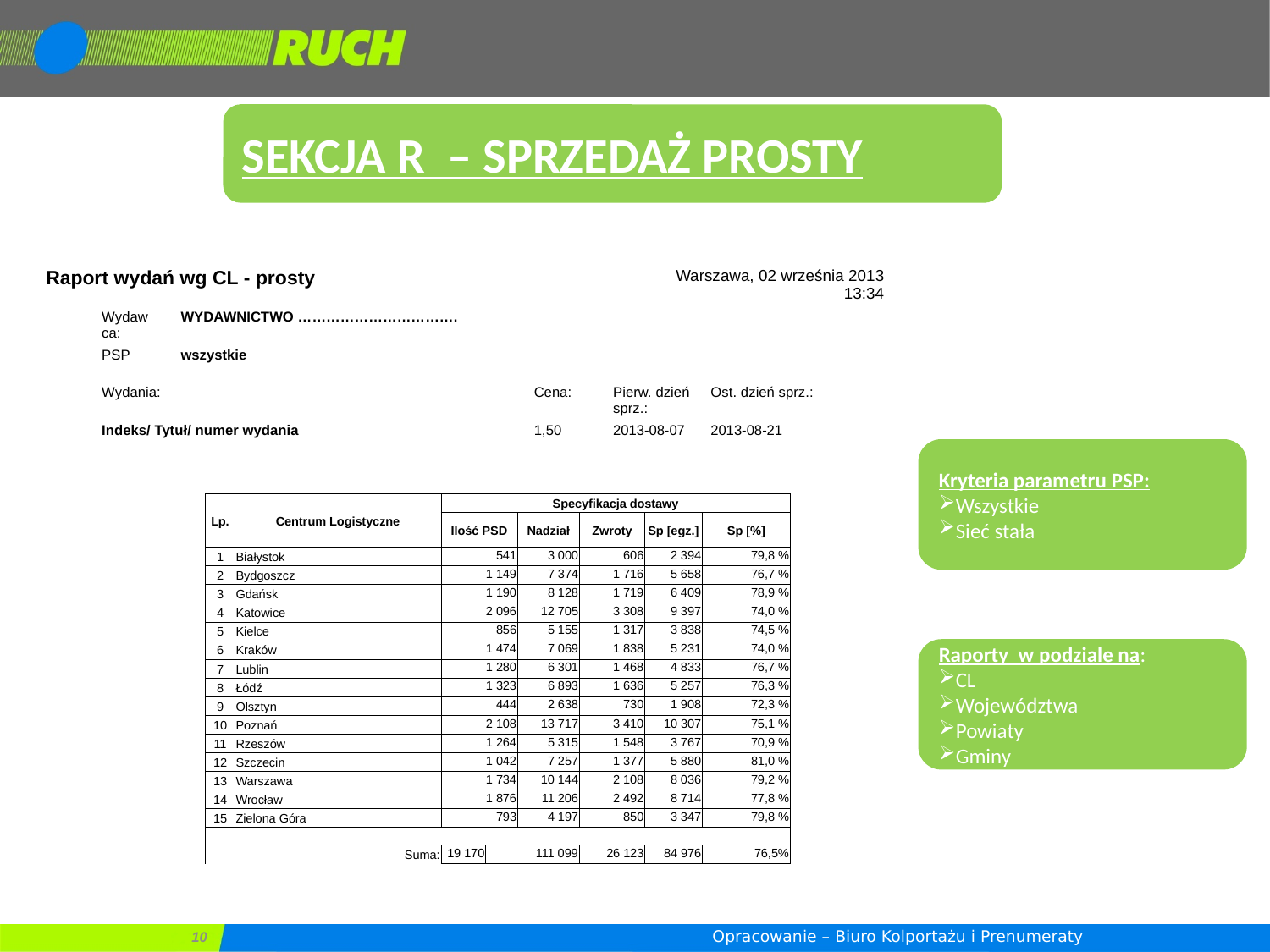

SEKCJA R  – SPRZEDAŻ PROSTY
| Raport wydań wg CL - prosty |  |  |  |  |  |  |  |  |  |  |  |  |  |  |  |  |  |  |  |  |  |  | Warszawa, 02 września 2013 13:34 |  |  |  |  |  |  |  |
| --- | --- | --- | --- | --- | --- | --- | --- | --- | --- | --- | --- | --- | --- | --- | --- | --- | --- | --- | --- | --- | --- | --- | --- | --- | --- | --- | --- | --- | --- | --- |
|  | Wydawca: |  |  | WYDAWNICTWO ……………………………. |  |  |  |  |  |  |  |  |  |  |  |  |  |  |  |  |  |  |  |  |  |  |  |  |  |  |
|  | PSP |  |  | wszystkie |  |  |  |  |  |  |  |  |  |  |  |  |  |  |  |  |  |  |  |  |  |  |  |  |  |  |
|  | Wydania: |  |  |  |  |  |  |  |  |  |  |  |  |  |  |  |  | Cena: |  |  | Pierw. dzień sprz.: |  |  |  |  | Ost. dzień sprz.: |  |  |  |  |
|  | Indeks/ Tytuł/ numer wydania |  |  |  |  |  |  |  |  |  |  |  |  |  |  |  |  | 1,50 |  |  | 2013-08-07 |  |  |  |  | 2013-08-21 |  |  |  |  |
|  |  |  |  |  |  |  |  |  |  |  |  |  |  |  |  |  |  |  |  |  |  |  |  |  |  |  |  |  |  |  |
|  |  |  |  |  | Lp. |  | Centrum Logistyczne |  |  |  |  |  | Specyfikacja dostawy |  |  |  |  |  |  |  |  |  |  |  |  |  |  |  |  |  |
|  |  |  |  |  |  |  |  |  |  |  |  |  | Ilość PSD |  |  |  | Nadział |  |  | Zwroty |  | Sp [egz.] |  |  | Sp [%] |  |  |  |  |  |
|  |  |  |  |  | 1 |  | Białystok |  |  |  |  |  | 541 |  |  |  | 3 000 |  |  | 606 |  | 2 394 |  |  | 79,8 % |  |  |  |  |  |
|  |  |  |  |  | 2 |  | Bydgoszcz |  |  |  |  |  | 1 149 |  |  |  | 7 374 |  |  | 1 716 |  | 5 658 |  |  | 76,7 % |  |  |  |  |  |
|  |  |  |  |  | 3 |  | Gdańsk |  |  |  |  |  | 1 190 |  |  |  | 8 128 |  |  | 1 719 |  | 6 409 |  |  | 78,9 % |  |  |  |  |  |
|  |  |  |  |  | 4 |  | Katowice |  |  |  |  |  | 2 096 |  |  |  | 12 705 |  |  | 3 308 |  | 9 397 |  |  | 74,0 % |  |  |  |  |  |
|  |  |  |  |  | 5 |  | Kielce |  |  |  |  |  | 856 |  |  |  | 5 155 |  |  | 1 317 |  | 3 838 |  |  | 74,5 % |  |  |  |  |  |
|  |  |  |  |  | 6 |  | Kraków |  |  |  |  |  | 1 474 |  |  |  | 7 069 |  |  | 1 838 |  | 5 231 |  |  | 74,0 % |  |  |  |  |  |
|  |  |  |  |  | 7 |  | Lublin |  |  |  |  |  | 1 280 |  |  |  | 6 301 |  |  | 1 468 |  | 4 833 |  |  | 76,7 % |  |  |  |  |  |
|  |  |  |  |  | 8 |  | Łódź |  |  |  |  |  | 1 323 |  |  |  | 6 893 |  |  | 1 636 |  | 5 257 |  |  | 76,3 % |  |  |  |  |  |
|  |  |  |  |  | 9 |  | Olsztyn |  |  |  |  |  | 444 |  |  |  | 2 638 |  |  | 730 |  | 1 908 |  |  | 72,3 % |  |  |  |  |  |
|  |  |  |  |  | 10 |  | Poznań |  |  |  |  |  | 2 108 |  |  |  | 13 717 |  |  | 3 410 |  | 10 307 |  |  | 75,1 % |  |  |  |  |  |
|  |  |  |  |  | 11 |  | Rzeszów |  |  |  |  |  | 1 264 |  |  |  | 5 315 |  |  | 1 548 |  | 3 767 |  |  | 70,9 % |  |  |  |  |  |
|  |  |  |  |  | 12 |  | Szczecin |  |  |  |  |  | 1 042 |  |  |  | 7 257 |  |  | 1 377 |  | 5 880 |  |  | 81,0 % |  |  |  |  |  |
|  |  |  |  |  | 13 |  | Warszawa |  |  |  |  |  | 1 734 |  |  |  | 10 144 |  |  | 2 108 |  | 8 036 |  |  | 79,2 % |  |  |  |  |  |
|  |  |  |  |  | 14 |  | Wrocław |  |  |  |  |  | 1 876 |  |  |  | 11 206 |  |  | 2 492 |  | 8 714 |  |  | 77,8 % |  |  |  |  |  |
|  |  |  |  |  | 15 |  | Zielona Góra |  |  |  |  |  | 793 |  |  |  | 4 197 |  |  | 850 |  | 3 347 |  |  | 79,8 % |  |  |  |  |  |
|  |  |  |  |  |  |  |  |  |  |  |  |  |  |  |  |  |  |  |  |  |  |  |  |  |  |  |  |  |  |  |
|  |  |  |  |  |  |  |  |  |  | Suma: |  |  | 19 170 | 111 099 |  |  |  |  |  | 26 123 |  | 84 976 |  |  | 76,5% |  |  |  |  |  |
Kryteria parametru PSP:
Wszystkie
Sieć stała
Raporty  w podziale na:
CL
Województwa
Powiaty
Gminy
Opracowanie – Biuro Kolportażu i Prenumeraty